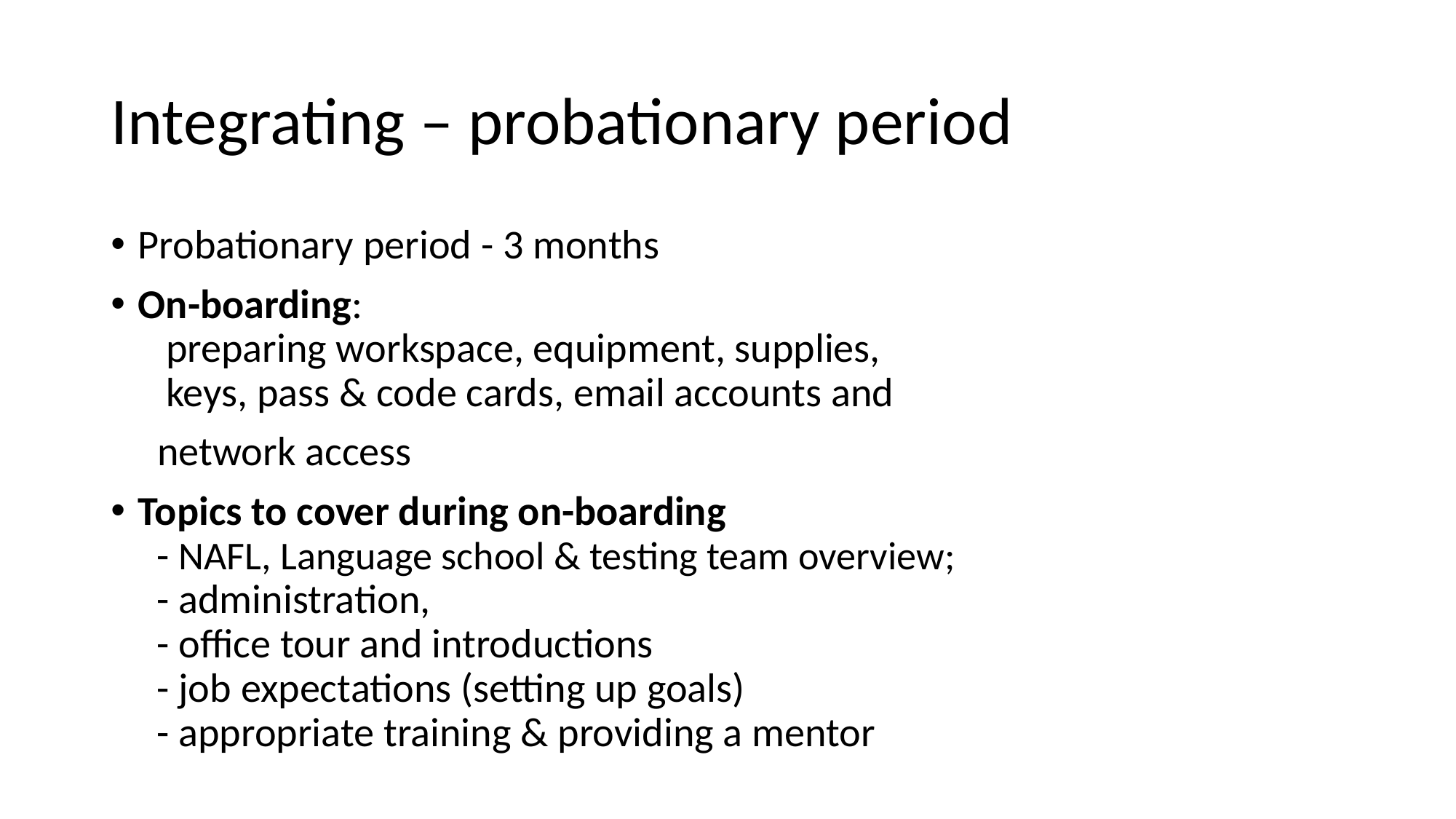

# Integrating – probationary period
Probationary period - 3 months
On-boarding:
   preparing workspace, equipment, supplies,
   keys, pass & code cards, email accounts and
     network access
Topics to cover during on-boarding
  - NAFL, Language school & testing team overview;
  - administration,
  - office tour and introductions
  - job expectations (setting up goals)
  - appropriate training & providing a mentor